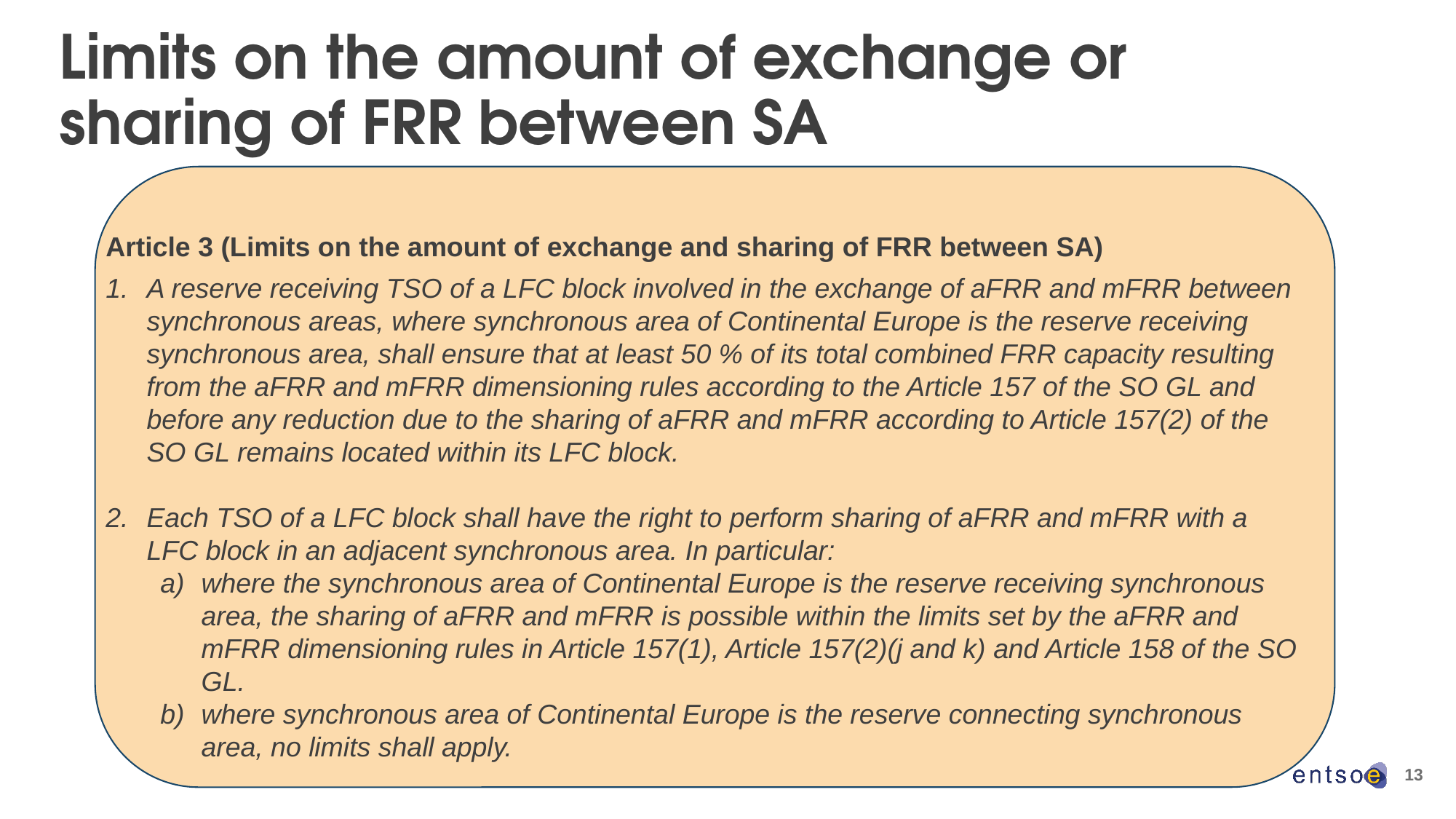

# Limits on the amount of exchange or sharing of FRR between SA

Article 3 (Limits on the amount of exchange and sharing of FRR between SA)
A reserve receiving TSO of a LFC block involved in the exchange of aFRR and mFRR between synchronous areas, where synchronous area of Continental Europe is the reserve receiving synchronous area, shall ensure that at least 50 % of its total combined FRR capacity resulting from the aFRR and mFRR dimensioning rules according to the Article 157 of the SO GL and before any reduction due to the sharing of aFRR and mFRR according to Article 157(2) of the SO GL remains located within its LFC block.

Each TSO of a LFC block shall have the right to perform sharing of aFRR and mFRR with a LFC block in an adjacent synchronous area. In particular:
where the synchronous area of Continental Europe is the reserve receiving synchronous area, the sharing of aFRR and mFRR is possible within the limits set by the aFRR and mFRR dimensioning rules in Article 157(1), Article 157(2)(j and k) and Article 158 of the SO GL.
where synchronous area of Continental Europe is the reserve connecting synchronous area, no limits shall apply.
13